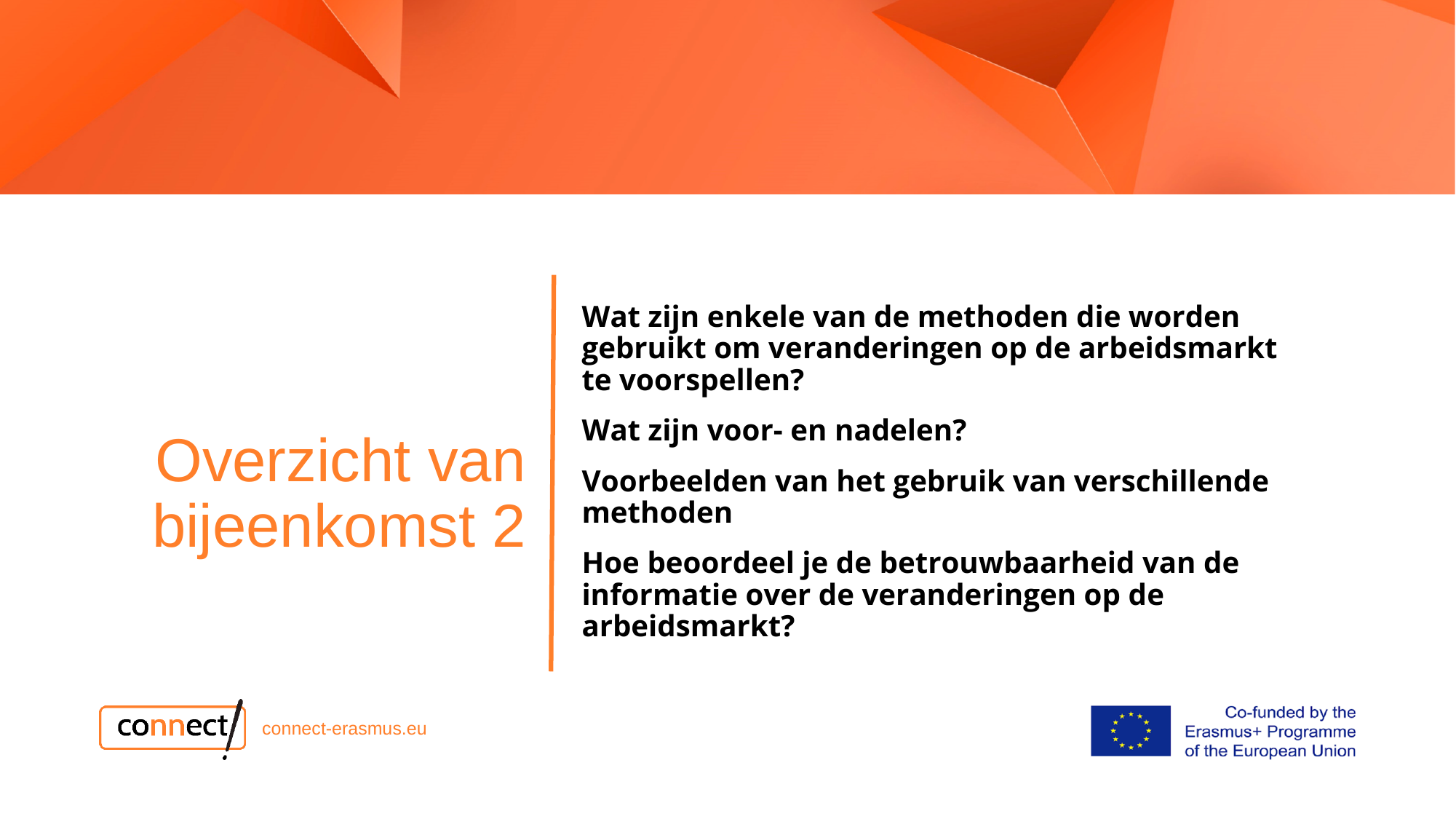

# Overzicht van bijeenkomst 2
Wat zijn enkele van de methoden die worden gebruikt om veranderingen op de arbeidsmarkt te voorspellen?
Wat zijn voor- en nadelen?
Voorbeelden van het gebruik van verschillende methoden
Hoe beoordeel je de betrouwbaarheid van de informatie over de veranderingen op de arbeidsmarkt?

connect-erasmus.eu